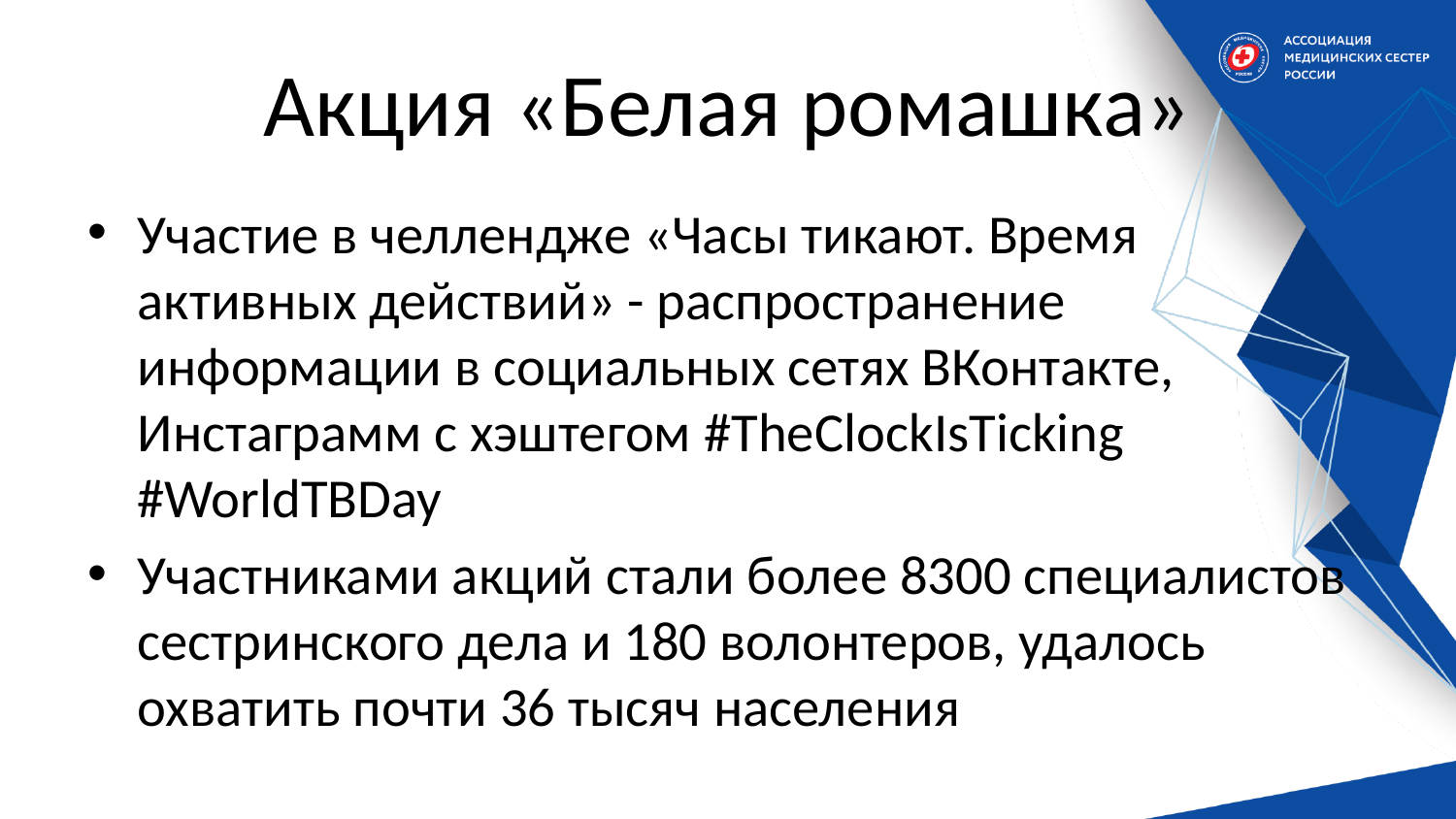

# Акция «Белая ромашка»
Участие в челлендже «Часы тикают. Время активных действий» - распространение информации в социальных сетях ВКонтакте, Инстаграмм с хэштегом #TheClockIsTicking #WorldTBDay
Участниками акций стали более 8300 специалистов сестринского дела и 180 волонтеров, удалось охватить почти 36 тысяч населения